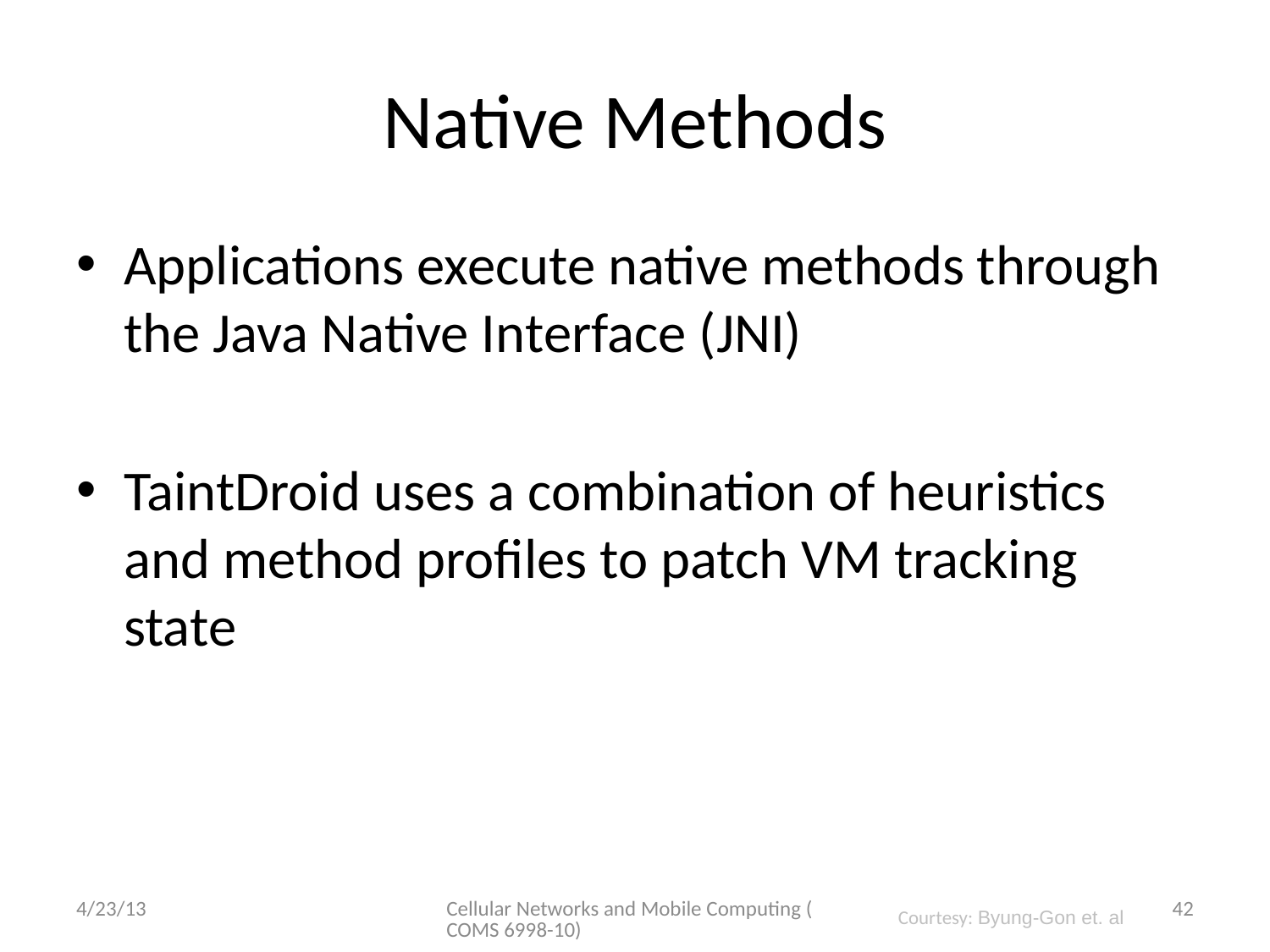

# Native Methods
Applications execute native methods through the Java Native Interface (JNI)

TaintDroid uses a combination of heuristics and method profiles to patch VM tracking state
4/23/13
Cellular Networks and Mobile Computing (COMS 6998-10)
42
Courtesy: Byung-Gon et. al